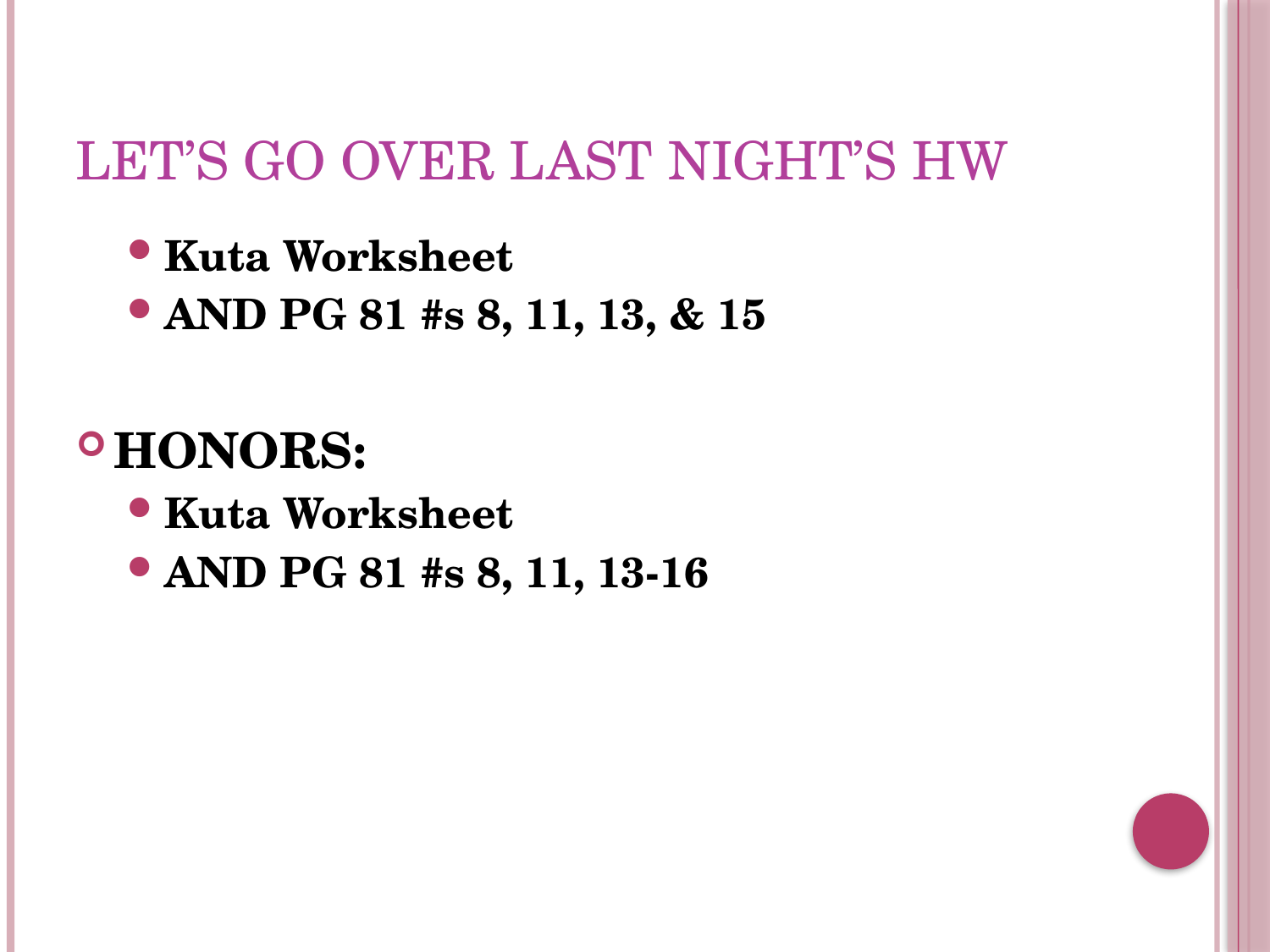

# Let’s Go Over Last Night’s HW
Kuta Worksheet
AND PG 81 #s 8, 11, 13, & 15

HONORS:
Kuta Worksheet
AND PG 81 #s 8, 11, 13-16